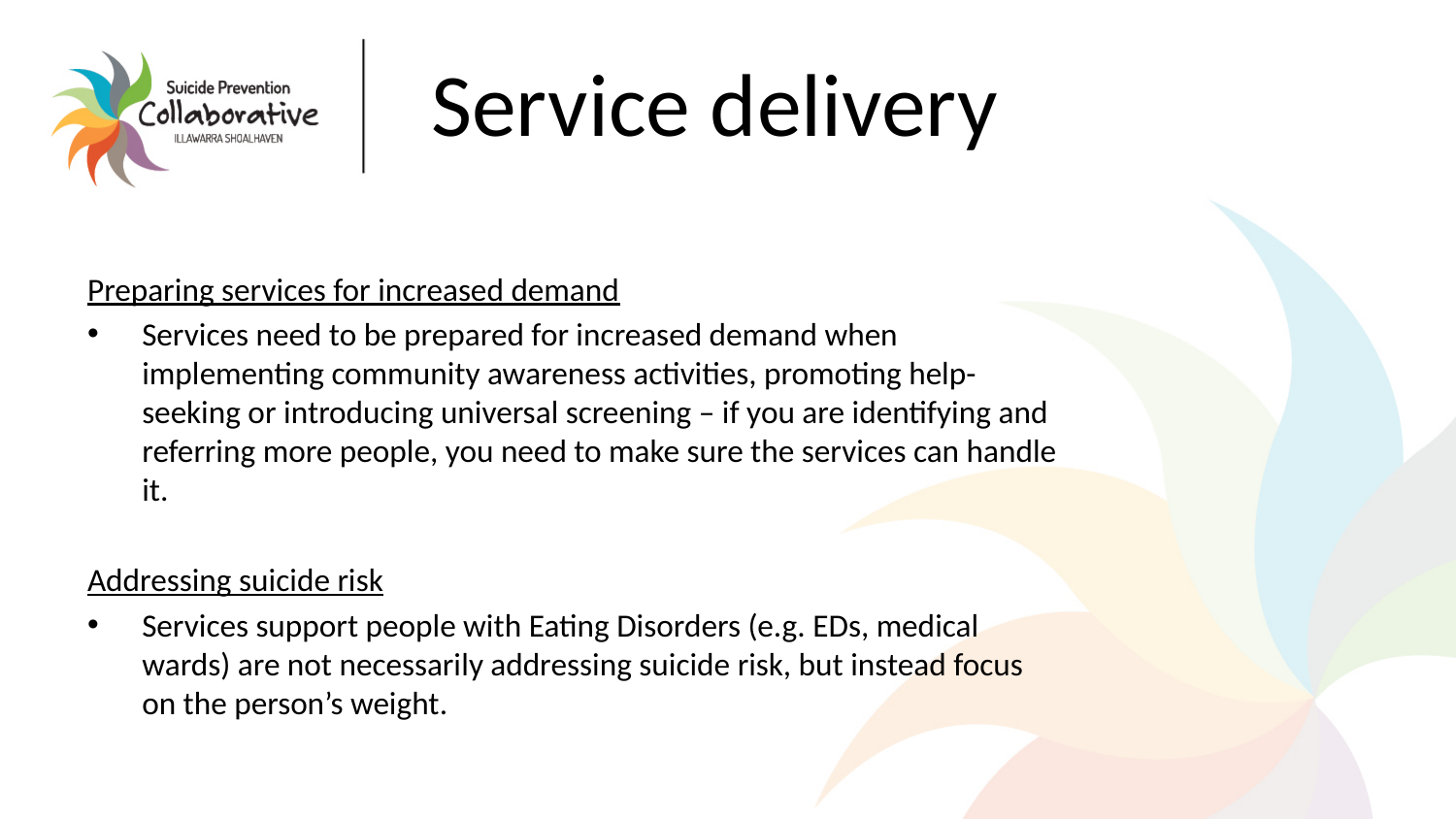

# Service delivery
Preparing services for increased demand
Services need to be prepared for increased demand when implementing community awareness activities, promoting help-seeking or introducing universal screening – if you are identifying and referring more people, you need to make sure the services can handle it.

Addressing suicide risk
Services support people with Eating Disorders (e.g. EDs, medical wards) are not necessarily addressing suicide risk, but instead focus on the person’s weight.